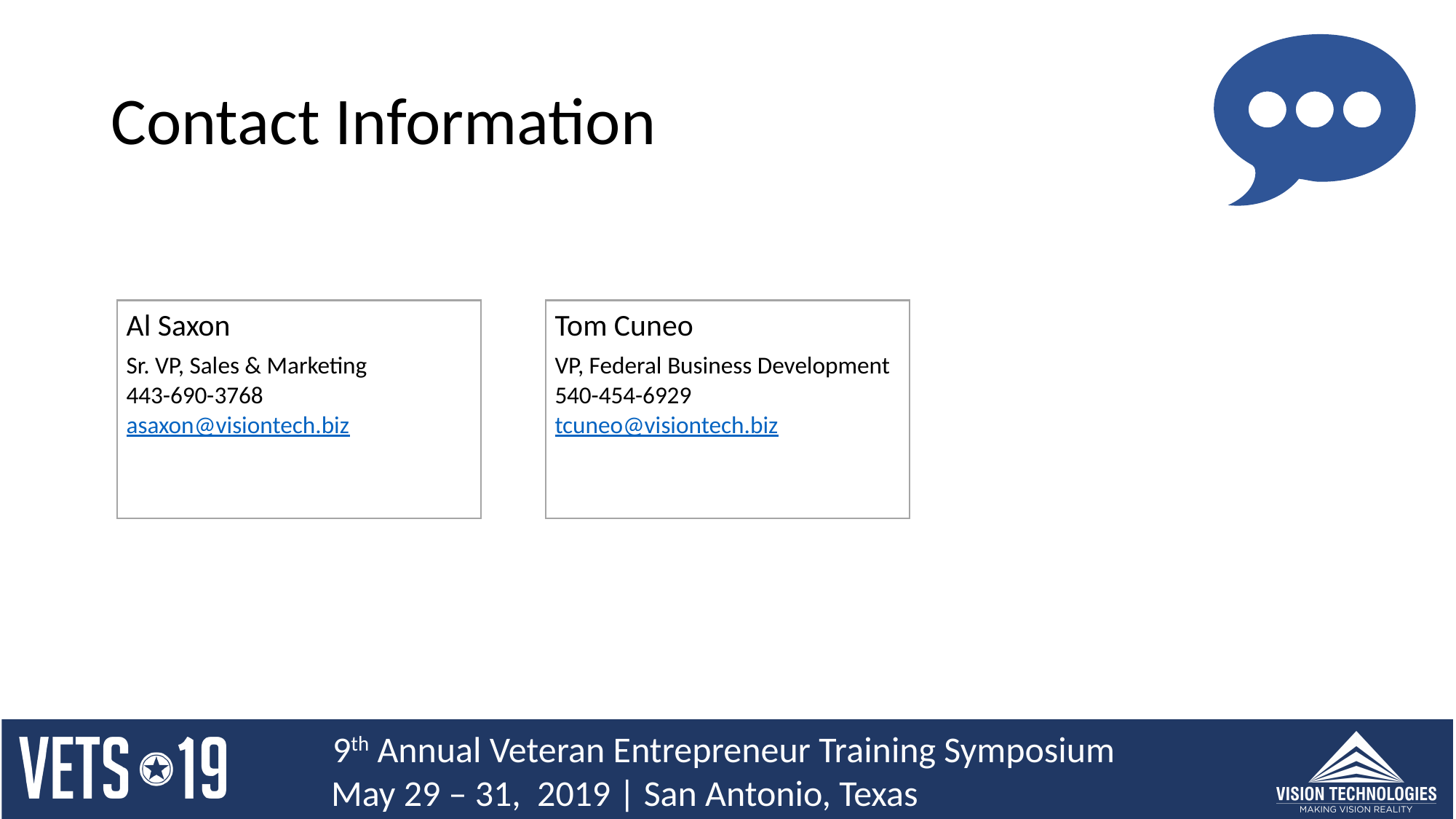

# Contact Information
Al Saxon
Sr. VP, Sales & Marketing
443-690-3768
asaxon@visiontech.biz
Tom Cuneo
VP, Federal Business Development
540-454-6929
tcuneo@visiontech.biz